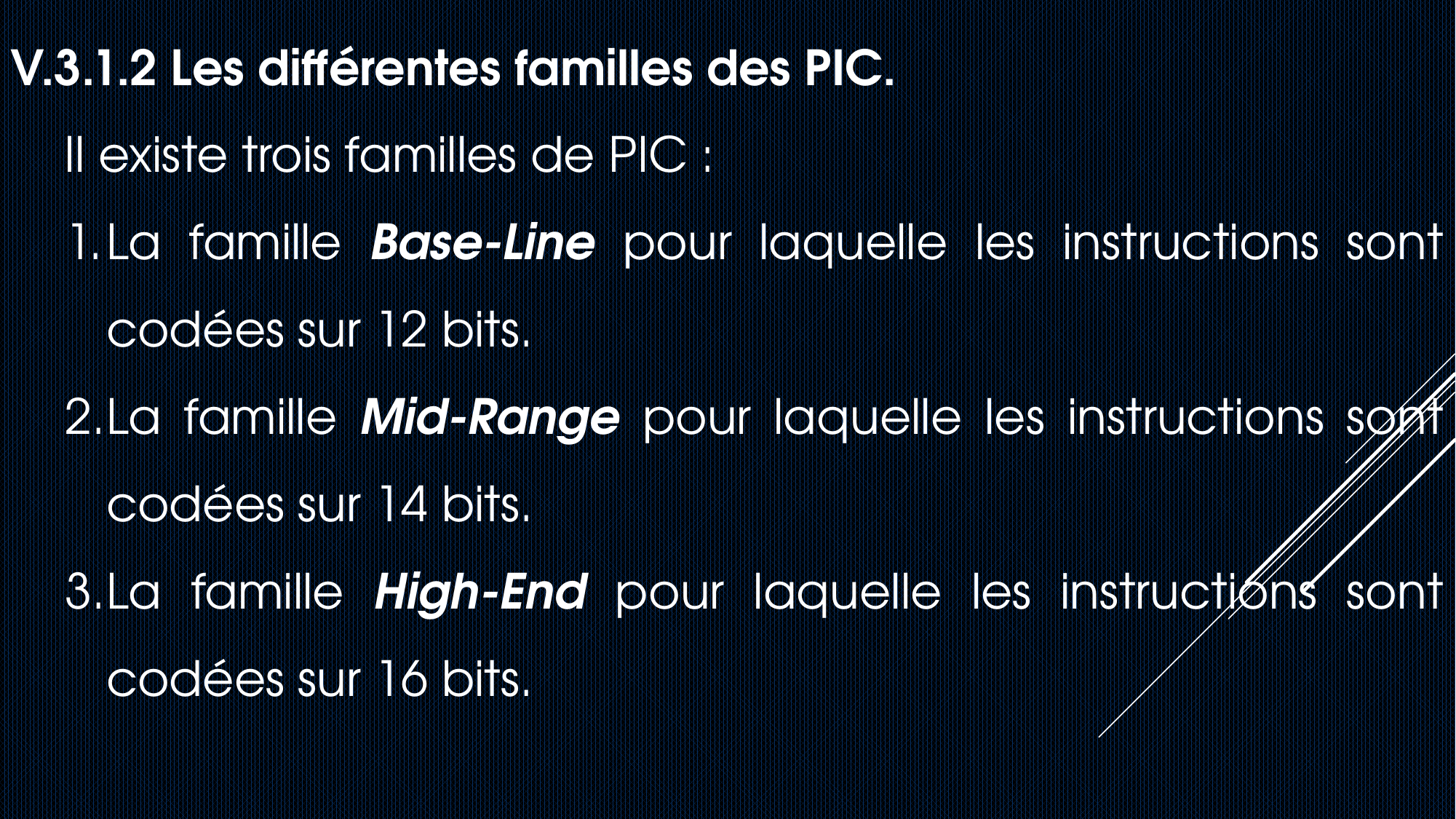

V.3.1.2 Les différentes familles des PIC.
    Il existe trois familles de PIC :
La famille Base-Line pour laquelle les instructions sont codées sur 12 bits.
La famille Mid-Range pour laquelle les instructions sont codées sur 14 bits.
La famille High-End pour laquelle les instructions sont codées sur 16 bits.